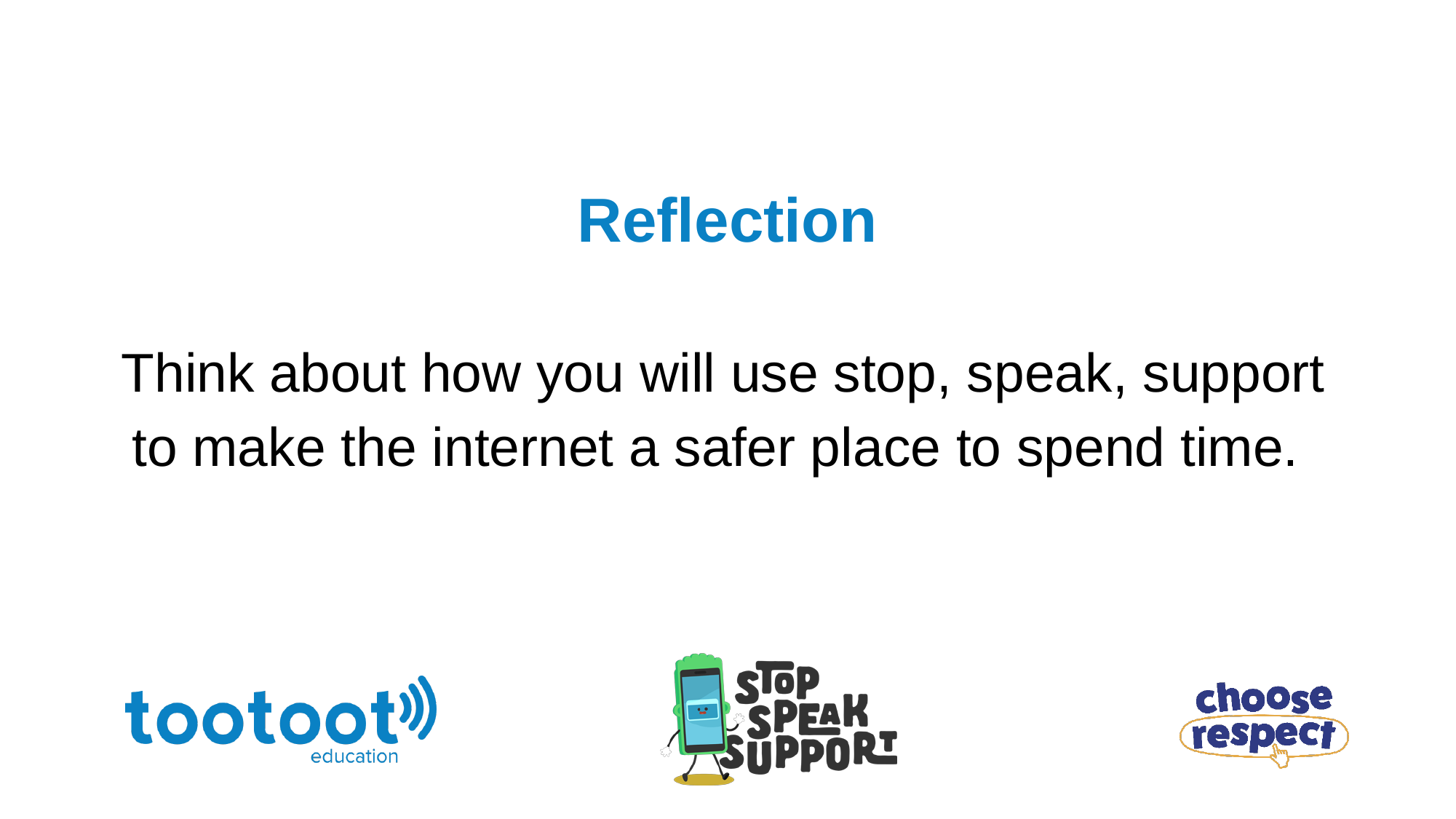

Reflection
Think about how you will use stop, speak, support
to make the internet a safer place to spend time.